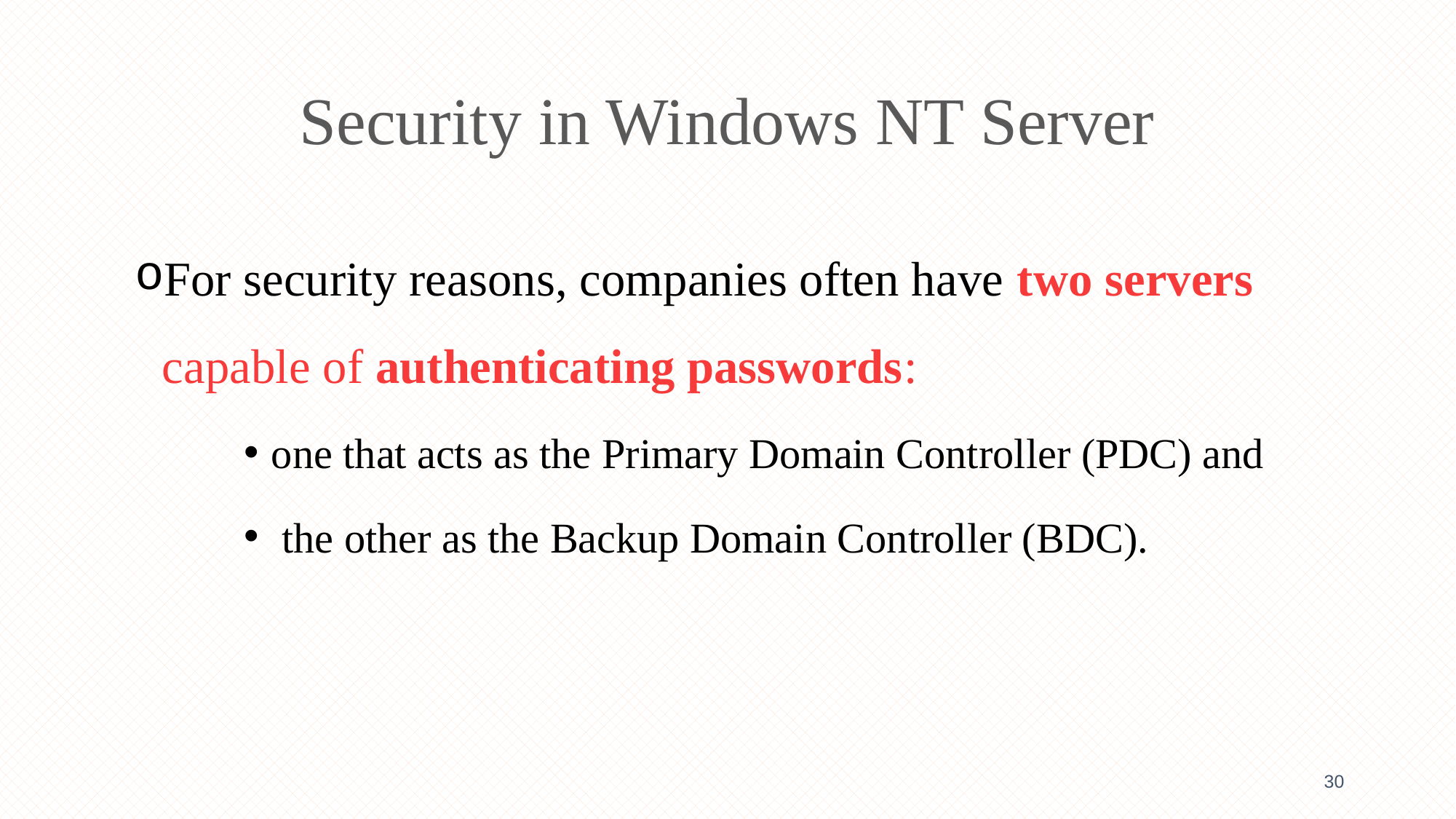

# Security in Windows NT Server
For security reasons, companies often have two servers capable of authenticating passwords:
one that acts as the Primary Domain Controller (PDC) and
 the other as the Backup Domain Controller (BDC).

30